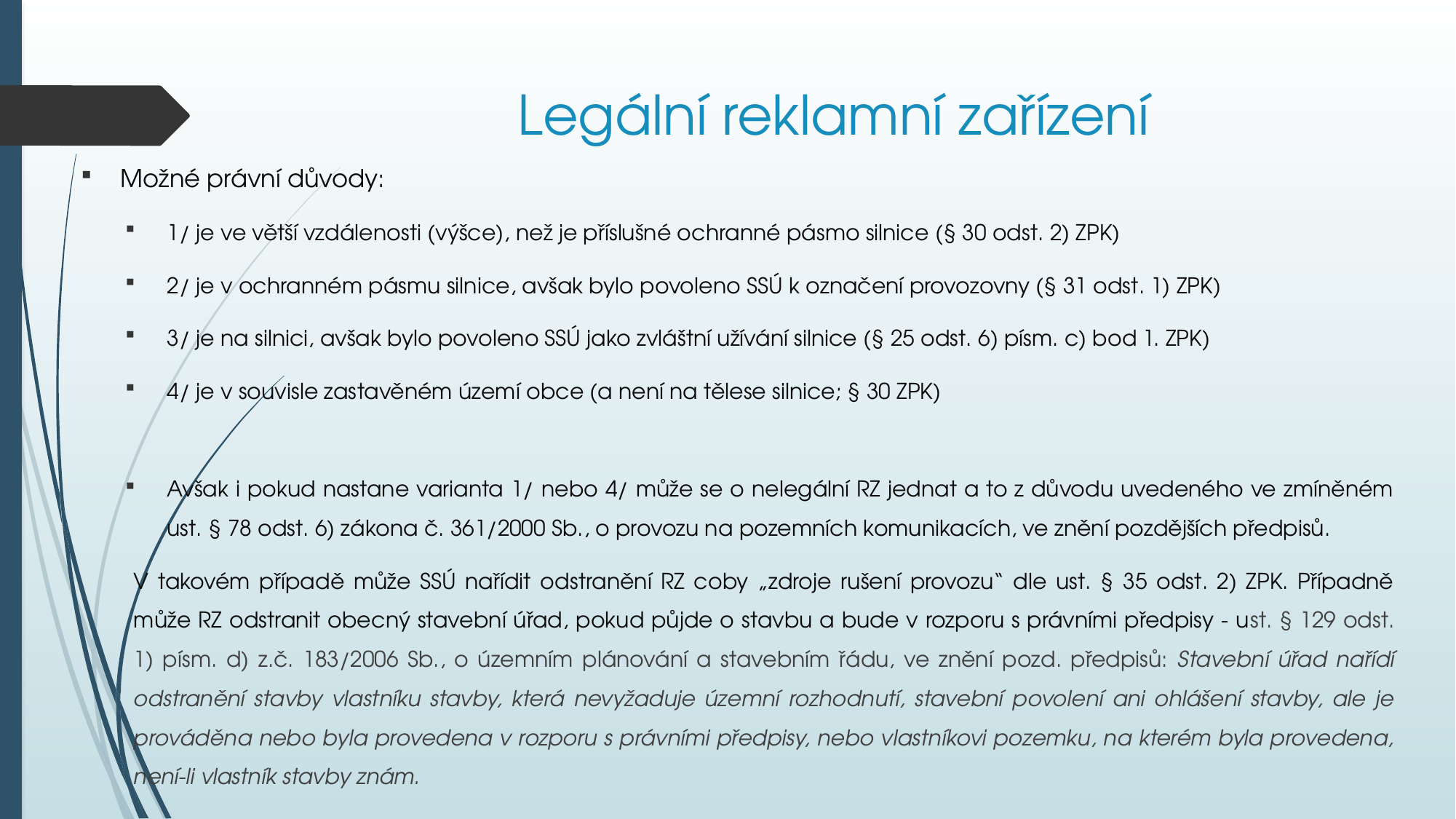

# Legální reklamní zařízení
Možné právní důvody:
1/ je ve větší vzdálenosti (výšce), než je příslušné ochranné pásmo silnice (§ 30 odst. 2) ZPK)
2/ je v ochranném pásmu silnice, avšak bylo povoleno SSÚ k označení provozovny (§ 31 odst. 1) ZPK)
3/ je na silnici, avšak bylo povoleno SSÚ jako zvláštní užívání silnice (§ 25 odst. 6) písm. c) bod 1. ZPK)
4/ je v souvisle zastavěném území obce (a není na tělese silnice; § 30 ZPK)

Avšak i pokud nastane varianta 1/ nebo 4/ může se o nelegální RZ jednat a to z důvodu uvedeného ve zmíněném ust. § 78 odst. 6) zákona č. 361/2000 Sb., o provozu na pozemních komunikacích, ve znění pozdějších předpisů.
V takovém případě může SSÚ nařídit odstranění RZ coby „zdroje rušení provozu“ dle ust. § 35 odst. 2) ZPK. Případně může RZ odstranit obecný stavební úřad, pokud půjde o stavbu a bude v rozporu s právními předpisy - ust. § 129 odst. 1) písm. d) z.č. 183/2006 Sb., o územním plánování a stavebním řádu, ve znění pozd. předpisů: Stavební úřad nařídí odstranění stavby vlastníku stavby, která nevyžaduje územní rozhodnutí, stavební povolení ani ohlášení stavby, ale je prováděna nebo byla provedena v rozporu s právními předpisy, nebo vlastníkovi pozemku, na kterém byla provedena, není-li vlastník stavby znám.